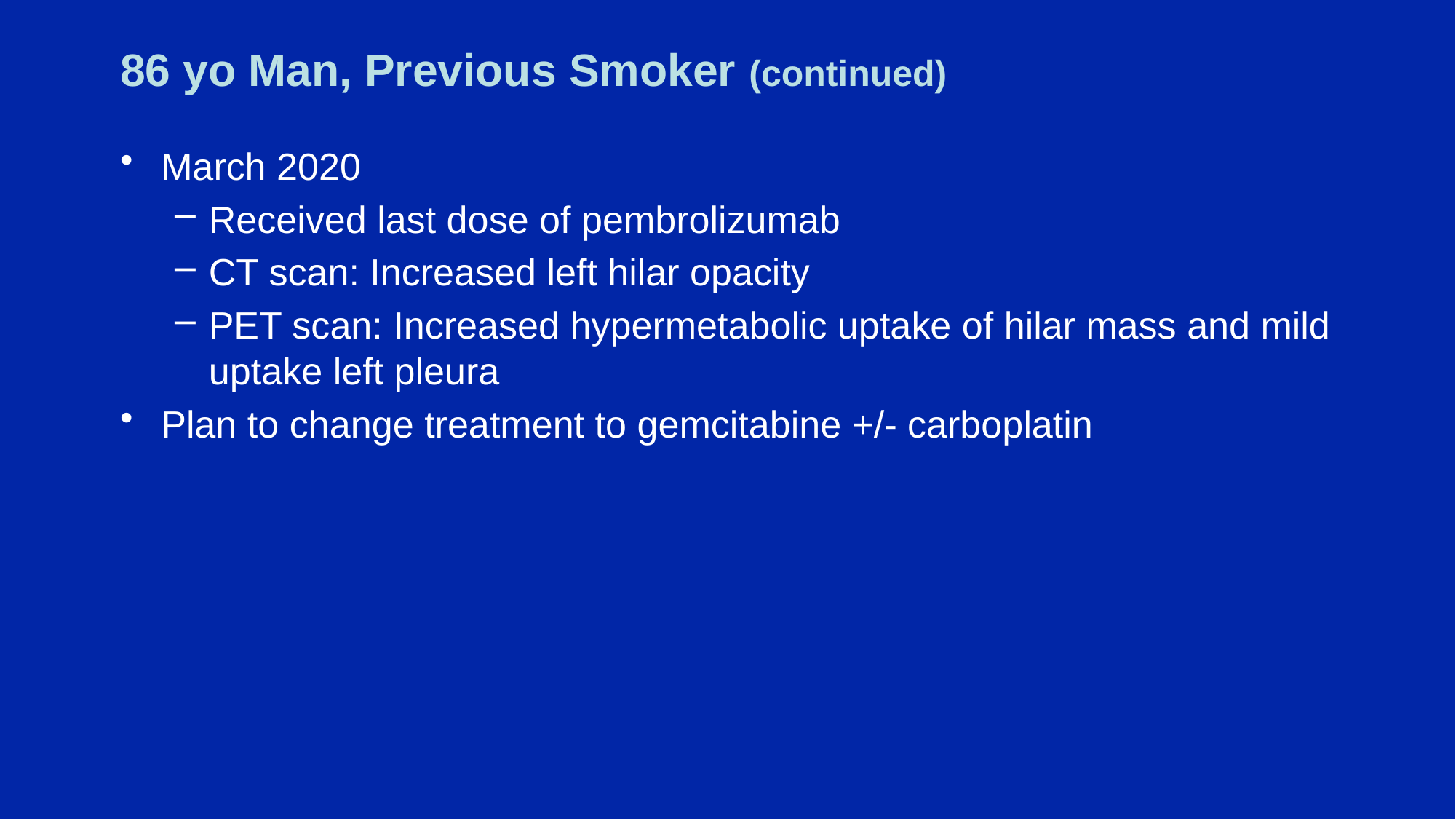

# 86 yo Man, Previous Smoker (continued)
March 2020
Received last dose of pembrolizumab
CT scan: Increased left hilar opacity
PET scan: Increased hypermetabolic uptake of hilar mass and mild uptake left pleura
Plan to change treatment to gemcitabine +/- carboplatin